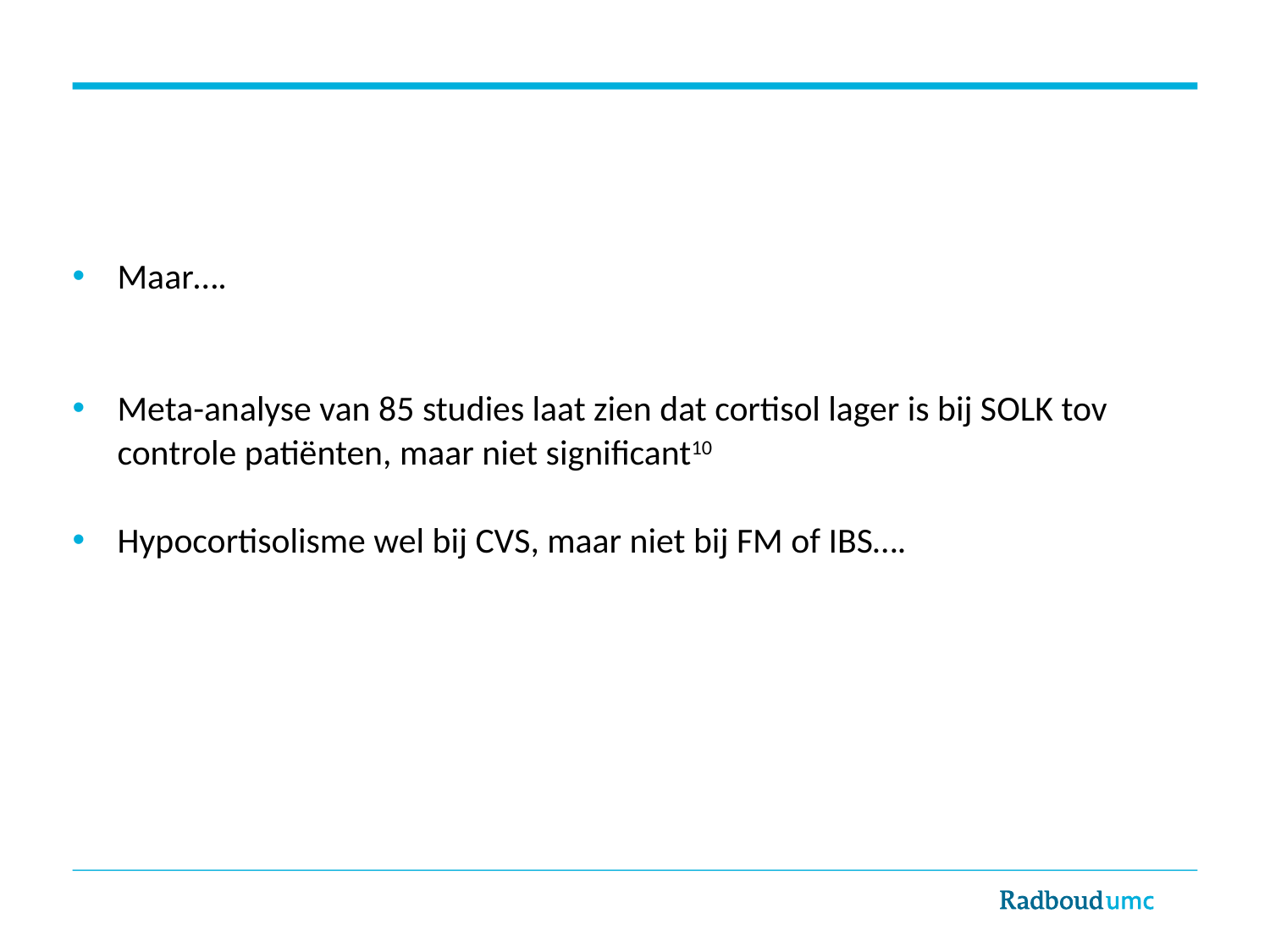

#
Maar….

Meta-analyse van 85 studies laat zien dat cortisol lager is bij SOLK tov controle patiënten, maar niet significant10

Hypocortisolisme wel bij CVS, maar niet bij FM of IBS….